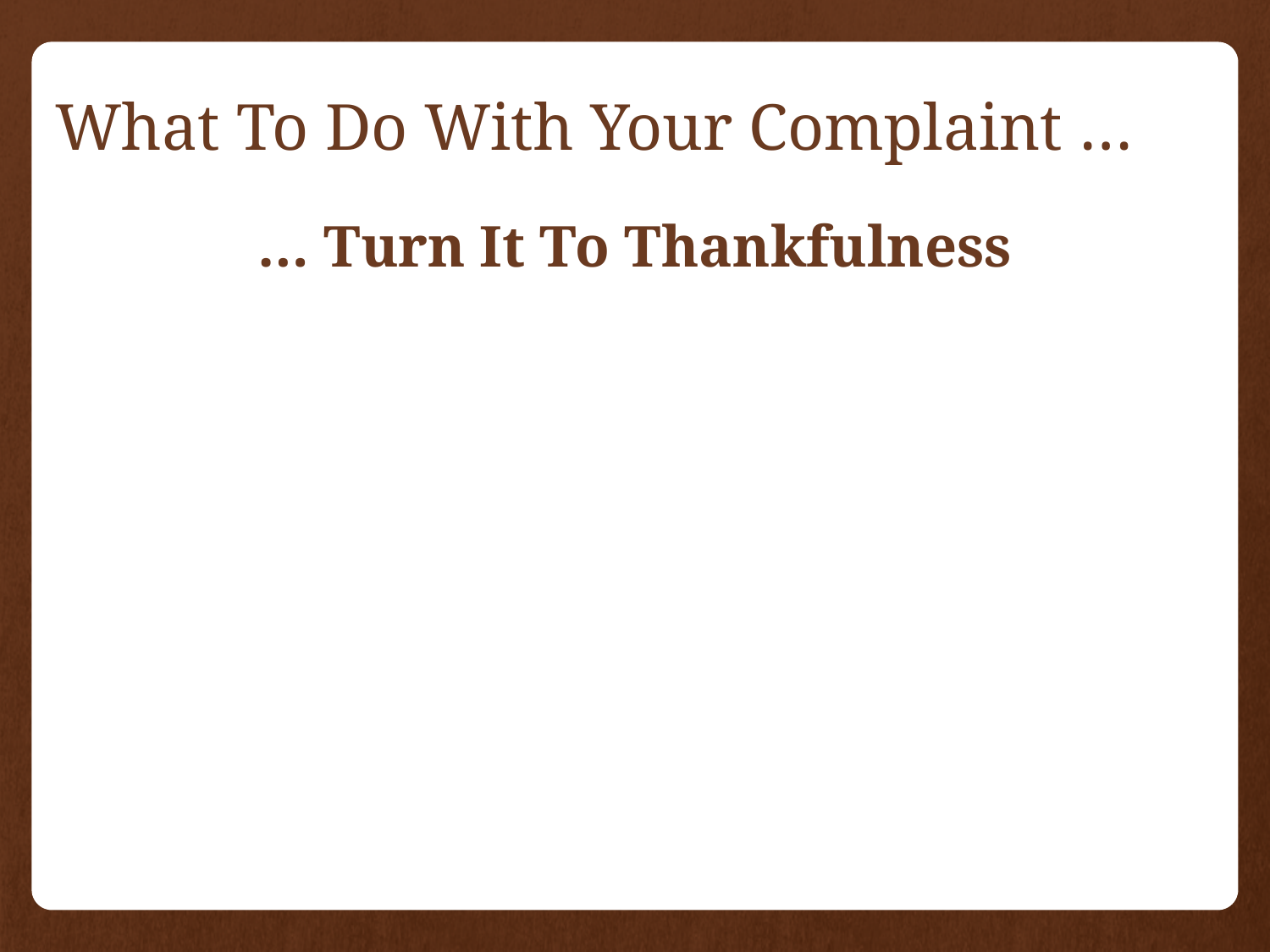

# What To Do With Your Complaint …
… Turn It To Thankfulness